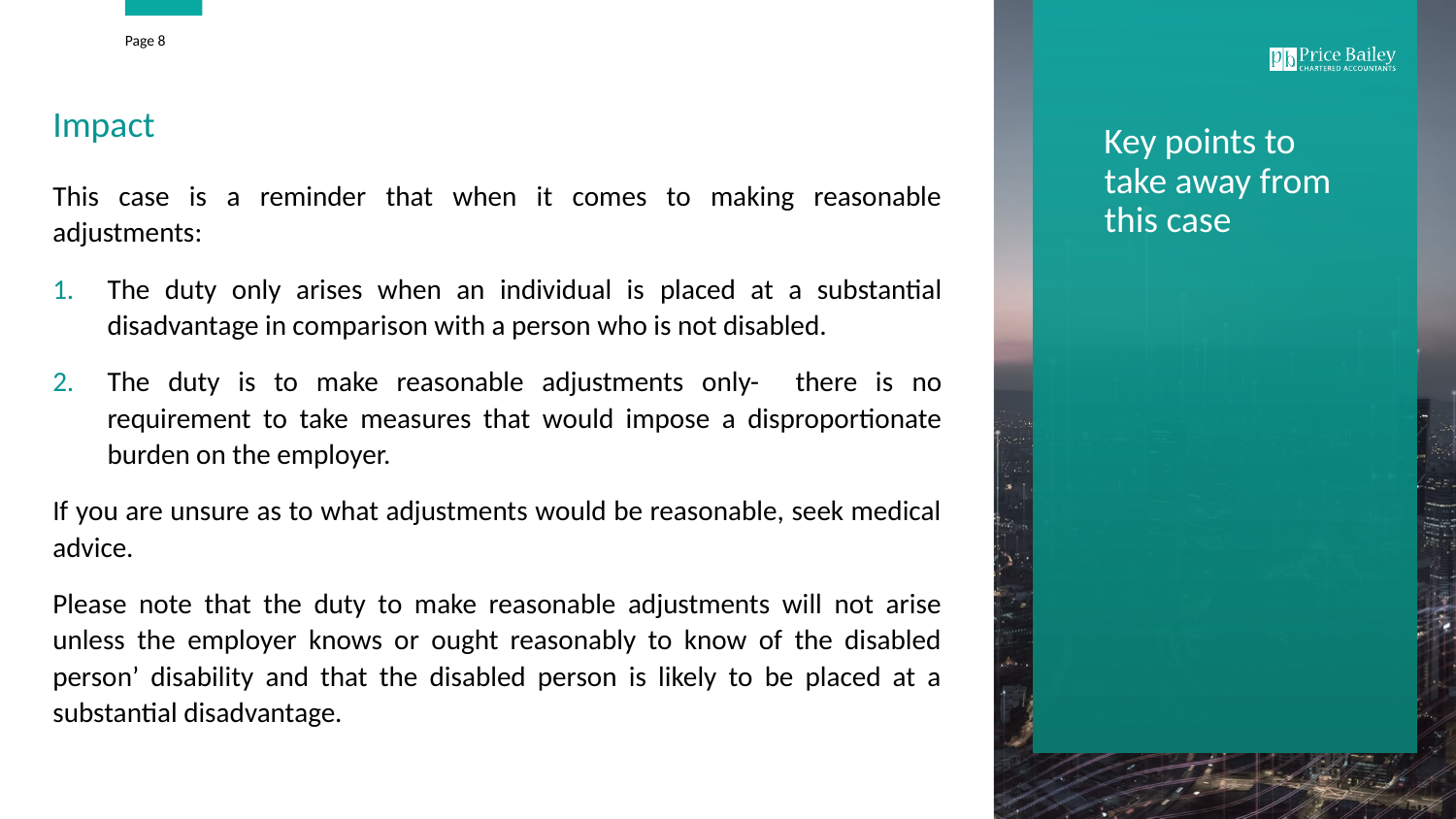

Impact

This case is a reminder that when it comes to making reasonable adjustments:
The duty only arises when an individual is placed at a substantial disadvantage in comparison with a person who is not disabled.
The duty is to make reasonable adjustments only-  there is no requirement to take measures that would impose a disproportionate burden on the employer.
If you are unsure as to what adjustments would be reasonable, seek medical advice.
Please note that the duty to make reasonable adjustments will not arise unless the employer knows or ought reasonably to know of the disabled person’ disability and that the disabled person is likely to be placed at a substantial disadvantage.
Key points to take away from this case